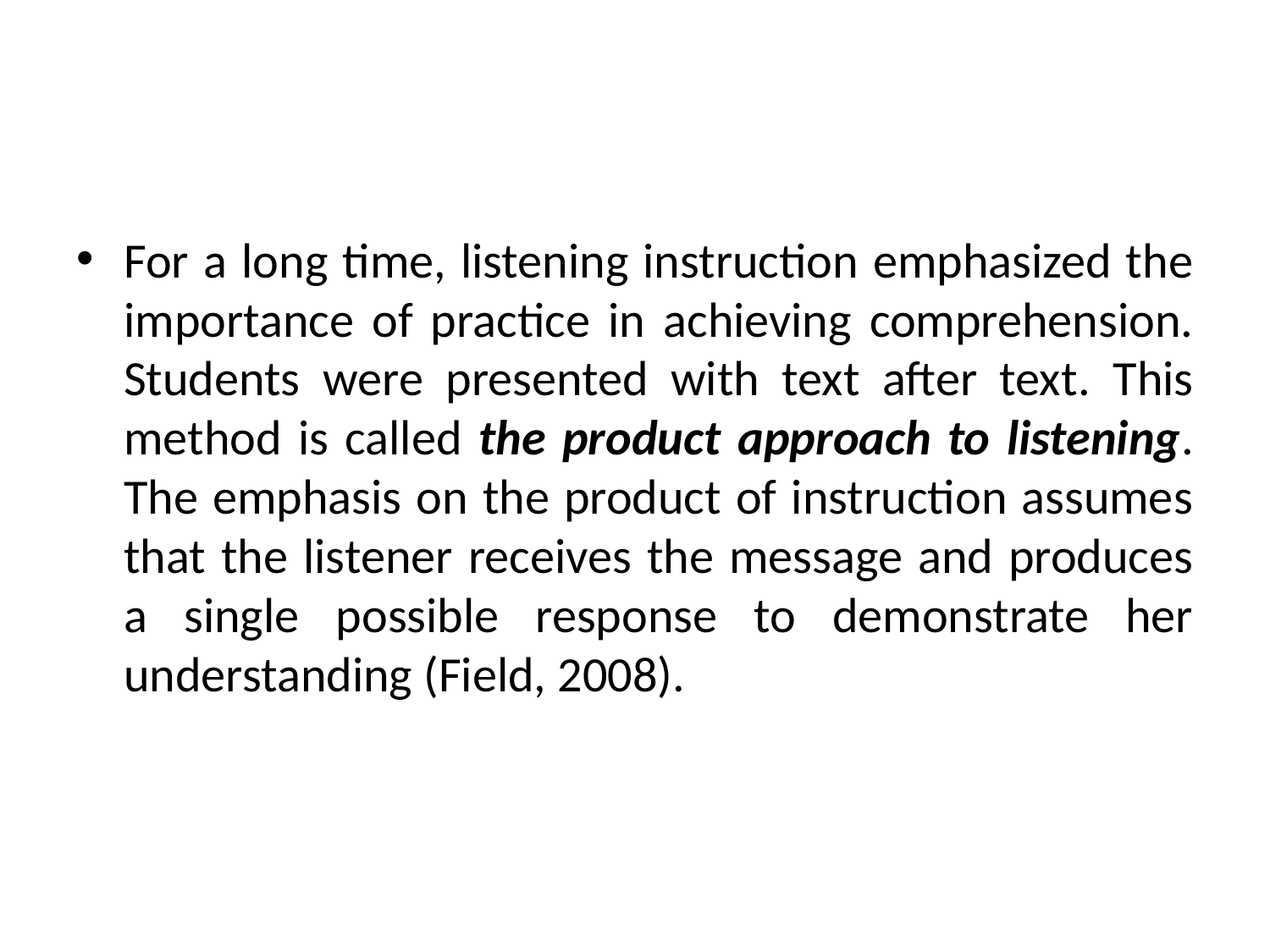

For a long time, listening instruction emphasized the importance of practice in achieving comprehension. Students were presented with text after text. This method is called the product approach to listening. The emphasis on the product of instruction assumes that the listener receives the message and produces a single possible response to demonstrate her understanding (Field, 2008).